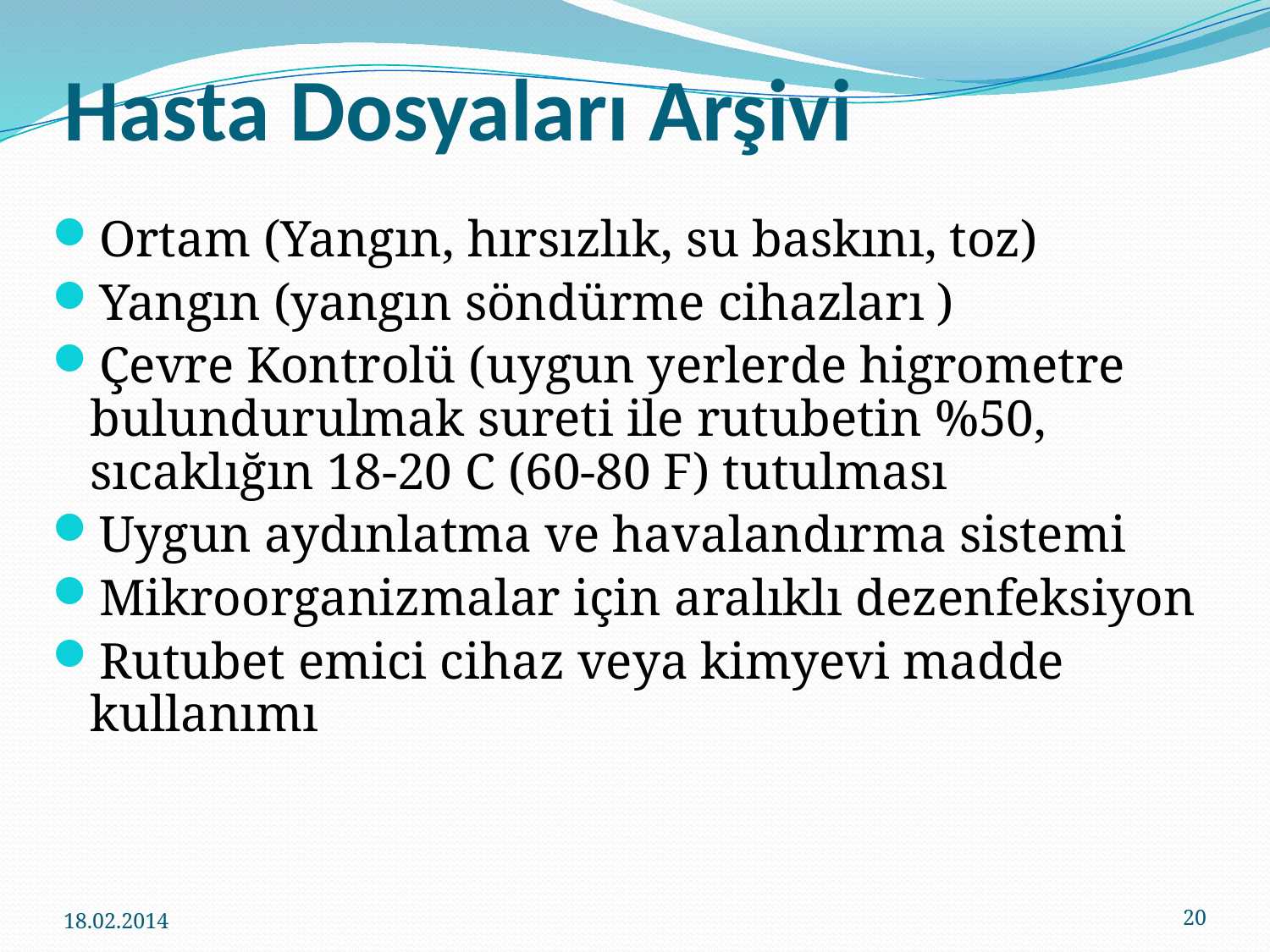

# Hasta Dosyaları Arşivi
Ortam (Yangın, hırsızlık, su baskını, toz)
Yangın (yangın söndürme cihazları )
Çevre Kontrolü (uygun yerlerde higrometre bulundurulmak sureti ile rutubetin %50, sıcaklığın 18-20 C (60-80 F) tutulması
Uygun aydınlatma ve havalandırma sistemi
Mikroorganizmalar için aralıklı dezenfeksiyon
Rutubet emici cihaz veya kimyevi madde kullanımı
18.02.2014
20